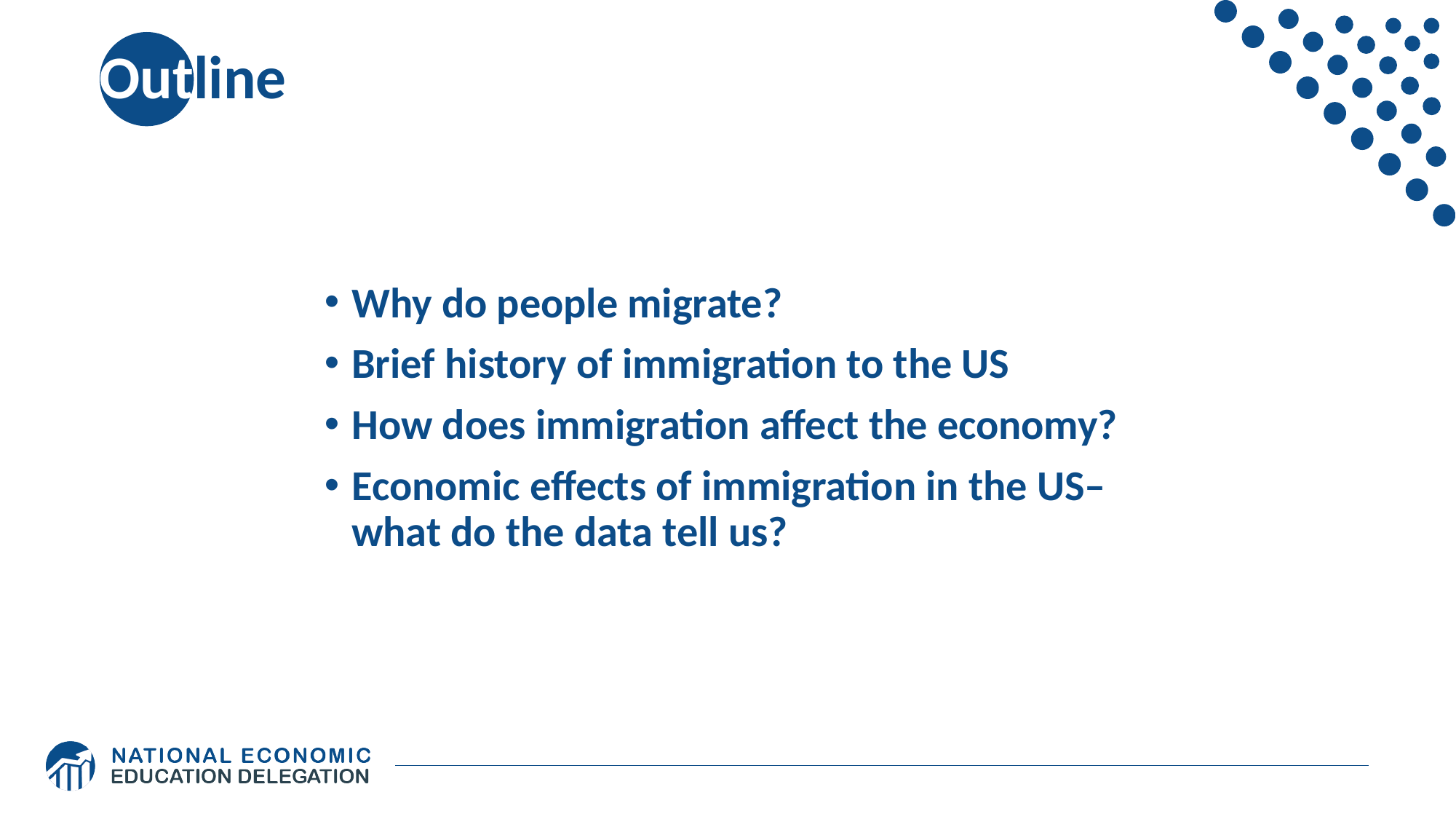

# Outline
Why do people migrate?
Brief history of immigration to the US
How does immigration affect the economy?
Economic effects of immigration in the US– what do the data tell us?